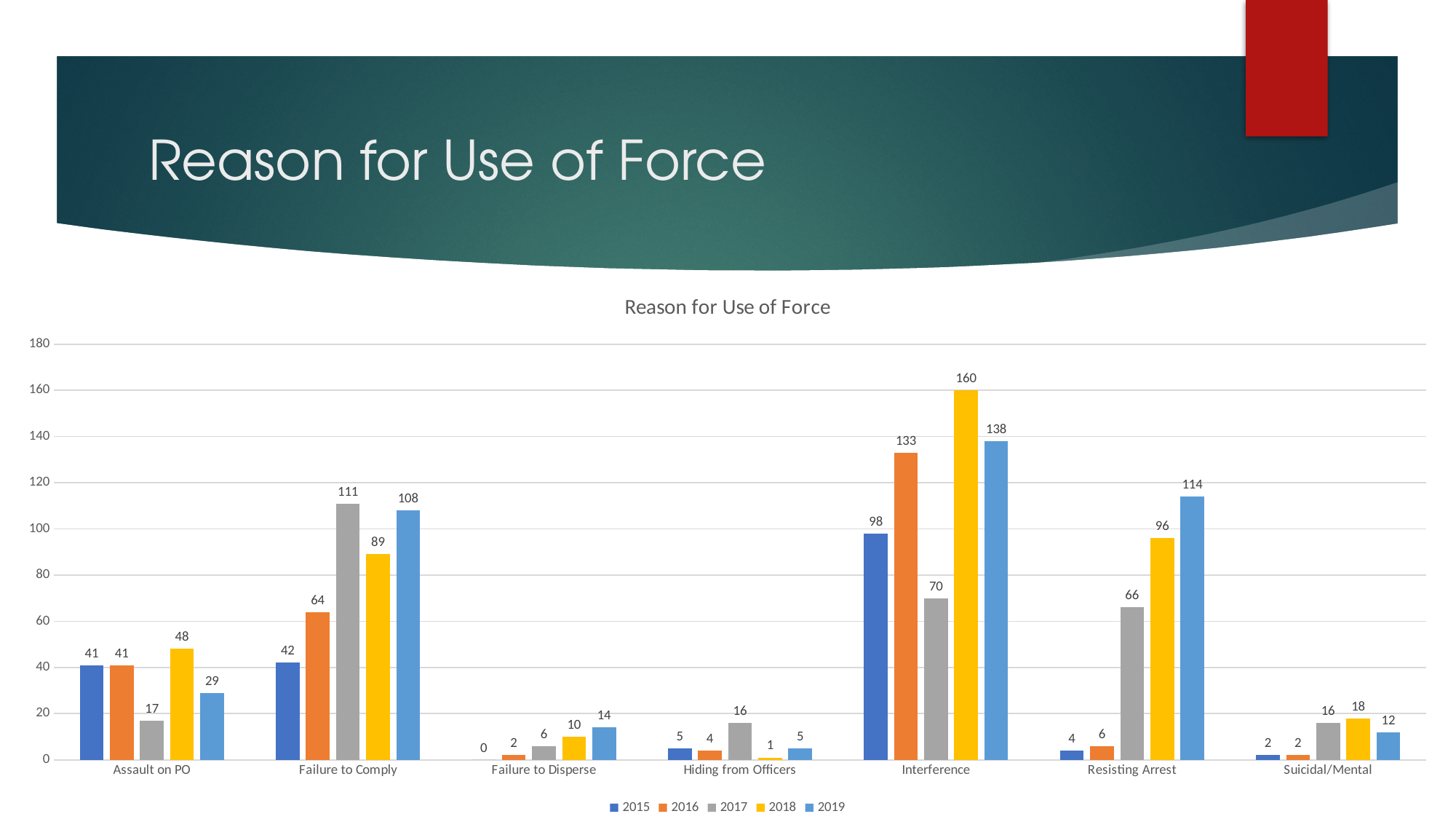

# Reason for Use of Force

### Chart: Reason for Use of Force

| Category | 2015 | 2016 | 2017 | 2018 | 2019 |
|---|---|---|---|---|---|
| Assault on PO | 41.0 | 41.0 | 17.0 | 48.0 | 29.0 |
| Failure to Comply | 42.0 | 64.0 | 111.0 | 89.0 | 108.0 |
| Failure to Disperse | 0.0 | 2.0 | 6.0 | 10.0 | 14.0 |
| Hiding from Officers | 5.0 | 4.0 | 16.0 | 1.0 | 5.0 |
| Interference | 98.0 | 133.0 | 70.0 | 160.0 | 138.0 |
| Resisting Arrest | 4.0 | 6.0 | 66.0 | 96.0 | 114.0 |
| Suicidal/Mental | 2.0 | 2.0 | 16.0 | 18.0 | 12.0 |